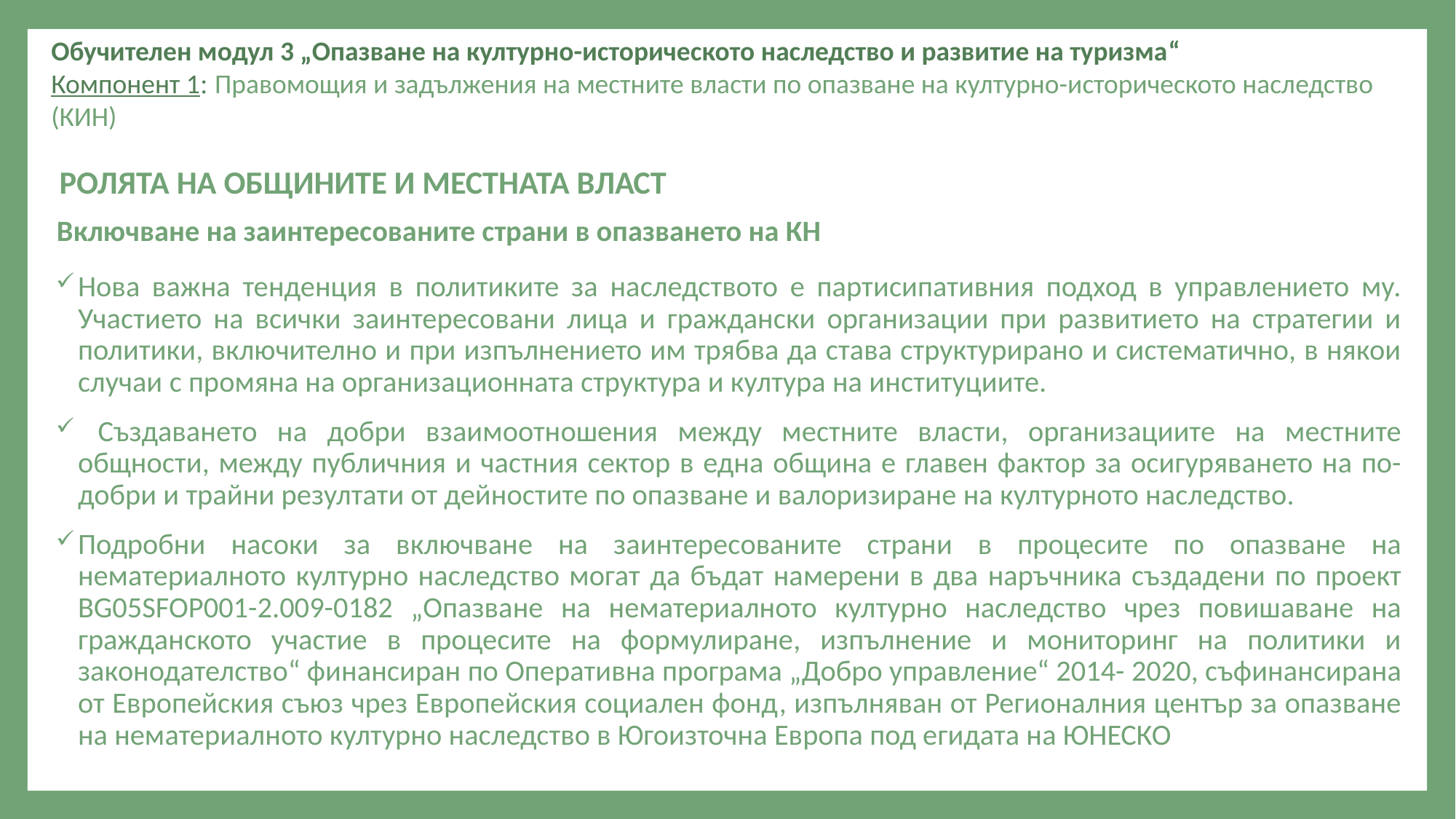

Обучителен модул 3 „Опазване на културно-историческото наследство и развитие на туризма“
Компонент 1: Правомощия и задължения на местните власти по опазване на културно-историческото наследство (КИН)
РОЛЯТА НА ОБЩИНИТЕ И МЕСТНАТА ВЛАСТ
Включване на заинтересованите страни в опазването на КН
Нова важна тенденция в политиките за наследството е партисипативния подход в управлението му. Участието на всички заинтересовани лица и граждански организации при развитието на стратегии и политики, включително и при изпълнението им трябва да става структурирано и систематично, в някои случаи с промяна на организационната структура и култура на институциите.
 Създаването на добри взаимоотношения между местните власти, организациите на местните общности, между публичния и частния сектор в една община е главен фактор за осигуряването на по-добри и трайни резултати от дейностите по опазване и валоризиране на културното наследство.
Подробни насоки за включване на заинтересованите страни в процесите по опазване на нематериалното културно наследство могат да бъдат намерени в два наръчника създадени по проект BG05SFOP001-2.009-0182 „Опазване на нематериалното културно наследство чрез повишаване на гражданското участие в процесите на формулиране, изпълнение и мониторинг на политики и законодателство“ финансиран по Оперативна програма „Добро управление“ 2014- 2020, съфинансирана от Европейския съюз чрез Европейския социален фонд, изпълняван от Регионалния център за опазване на нематериалното културно наследство в Югоизточна Европа под егидата на ЮНЕСКО